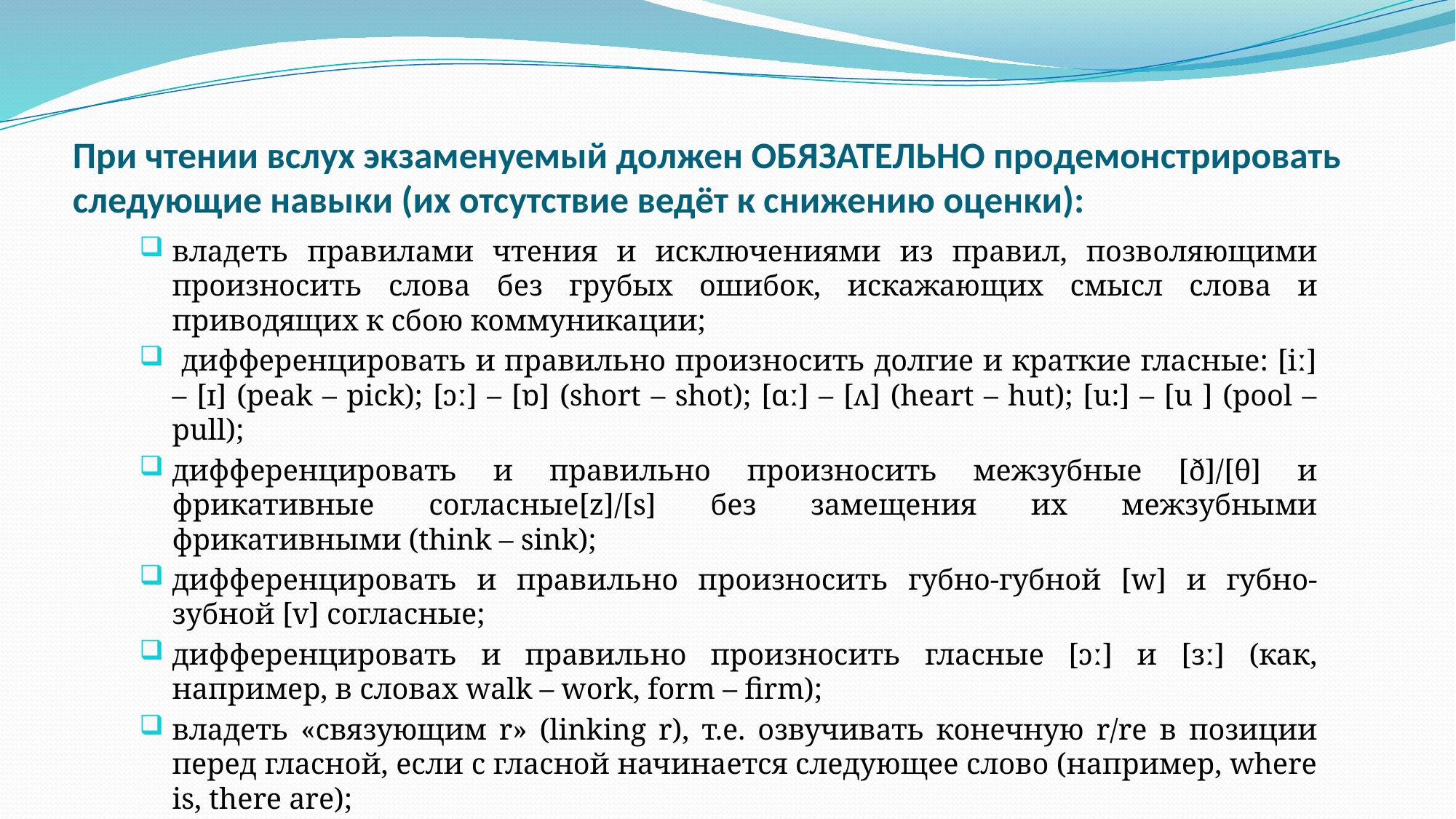

# При чтении вслух экзаменуемый должен ОБЯЗАТЕЛЬНО продемонстрировать следующие навыки (их отсутствие ведёт к снижению оценки):
владеть правилами чтения и исключениями из правил, позволяющими произносить слова без грубых ошибок, искажающих смысл слова и приводящих к сбою коммуникации;
 дифференцировать и правильно произносить долгие и краткие гласные: [iː] – [ɪ] (peak – pick); [ɔː] – [ɒ] (short – shot); [ɑː] – [ʌ] (heart – hut); [u:] – [u ] (pool – pull);
дифференцировать и правильно произносить межзубные [ð]/[θ] и фрикативные согласные[z]/[s] без замещения их межзубными фрикативными (think – sink);
дифференцировать и правильно произносить губно-губной [w] и губно-зубной [v] согласные;
дифференцировать и правильно произносить гласные [ɔː] и [ɜː] (как, например, в словах walk – work, form – firm);
владеть «связующим r» (linking r), т.е. озвучивать конечную r/re в позиции перед гласной, если с гласной начинается следующее слово (например, where is, there are);
правильно использовать при чтении текста вслух сильную и слабую формы местоимений и других служебных слов.